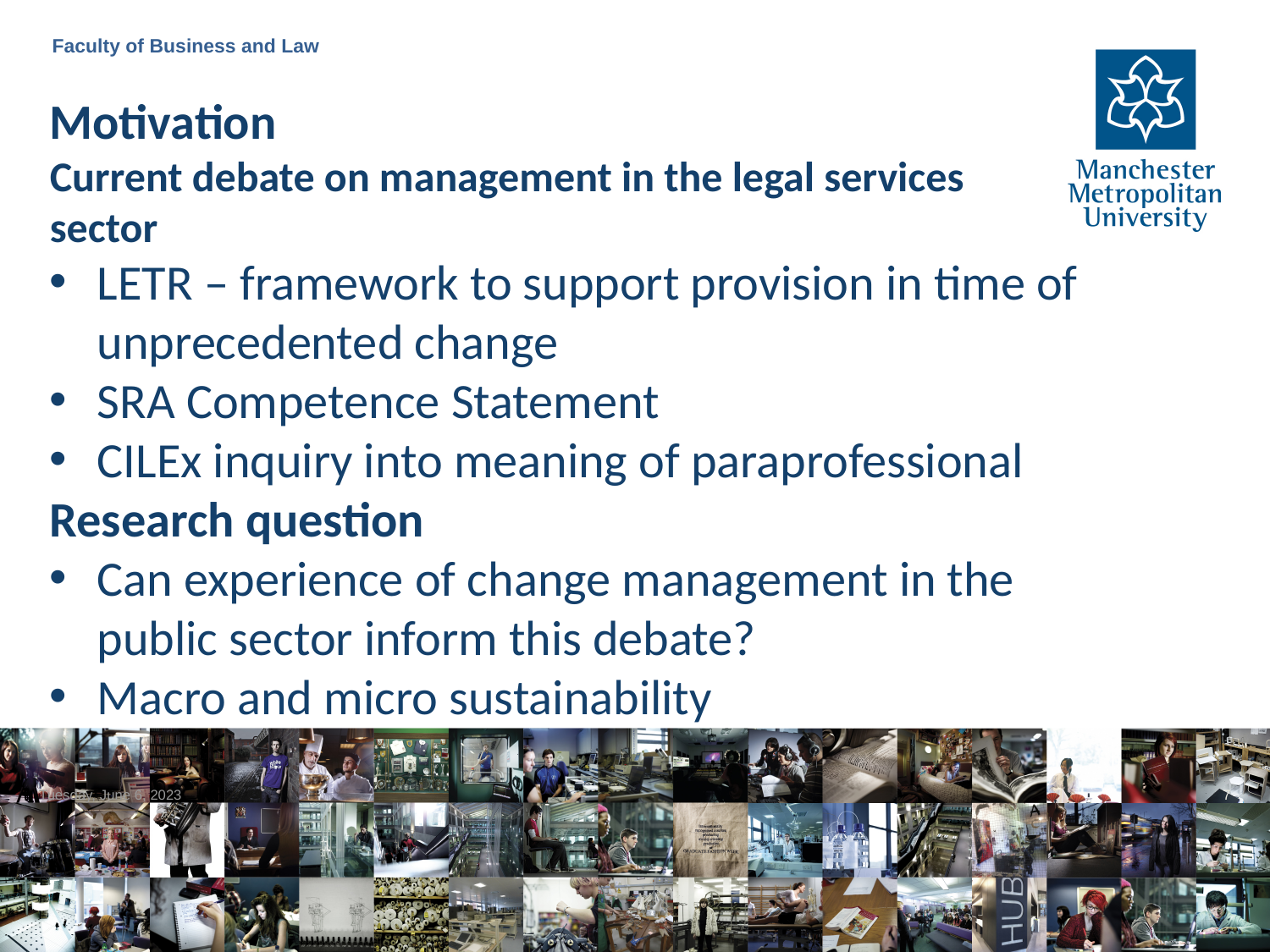

Faculty of Business and Law

Motivation
Current debate on management in the legal services
sector
LETR – framework to support provision in time of unprecedented change
SRA Competence Statement
CILEx inquiry into meaning of paraprofessional
Research question
Can experience of change management in the public sector inform this debate?
Macro and micro sustainability

Tuesday, June 6, 2023

7